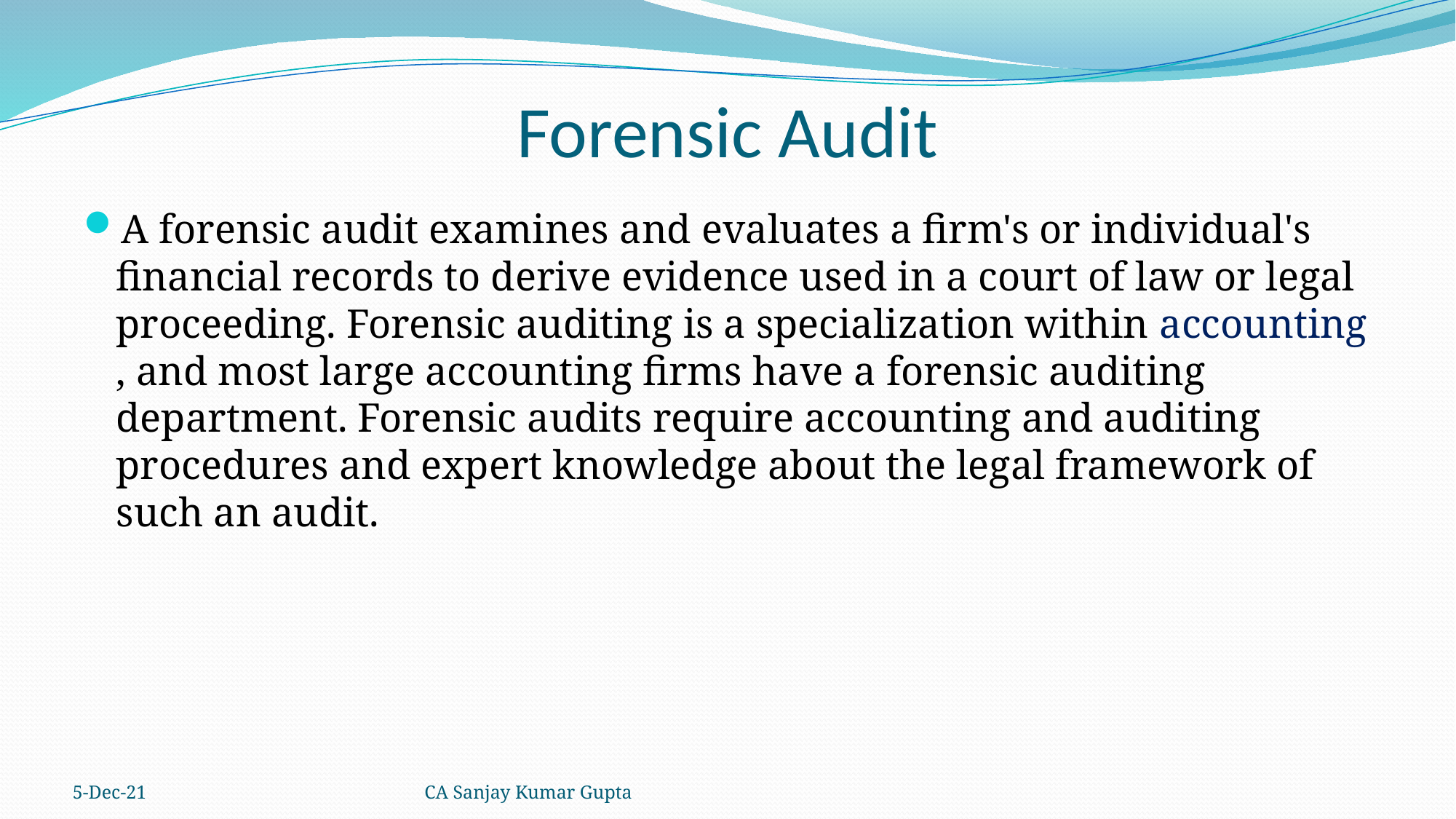

# Forensic Audit
A forensic audit examines and evaluates a firm's or individual's financial records to derive evidence used in a court of law or legal proceeding. Forensic auditing is a specialization within accounting , and most large accounting firms have a forensic auditing department. Forensic audits require accounting and auditing procedures and expert knowledge about the legal framework of such an audit.
5-Dec-21
CA Sanjay Kumar Gupta